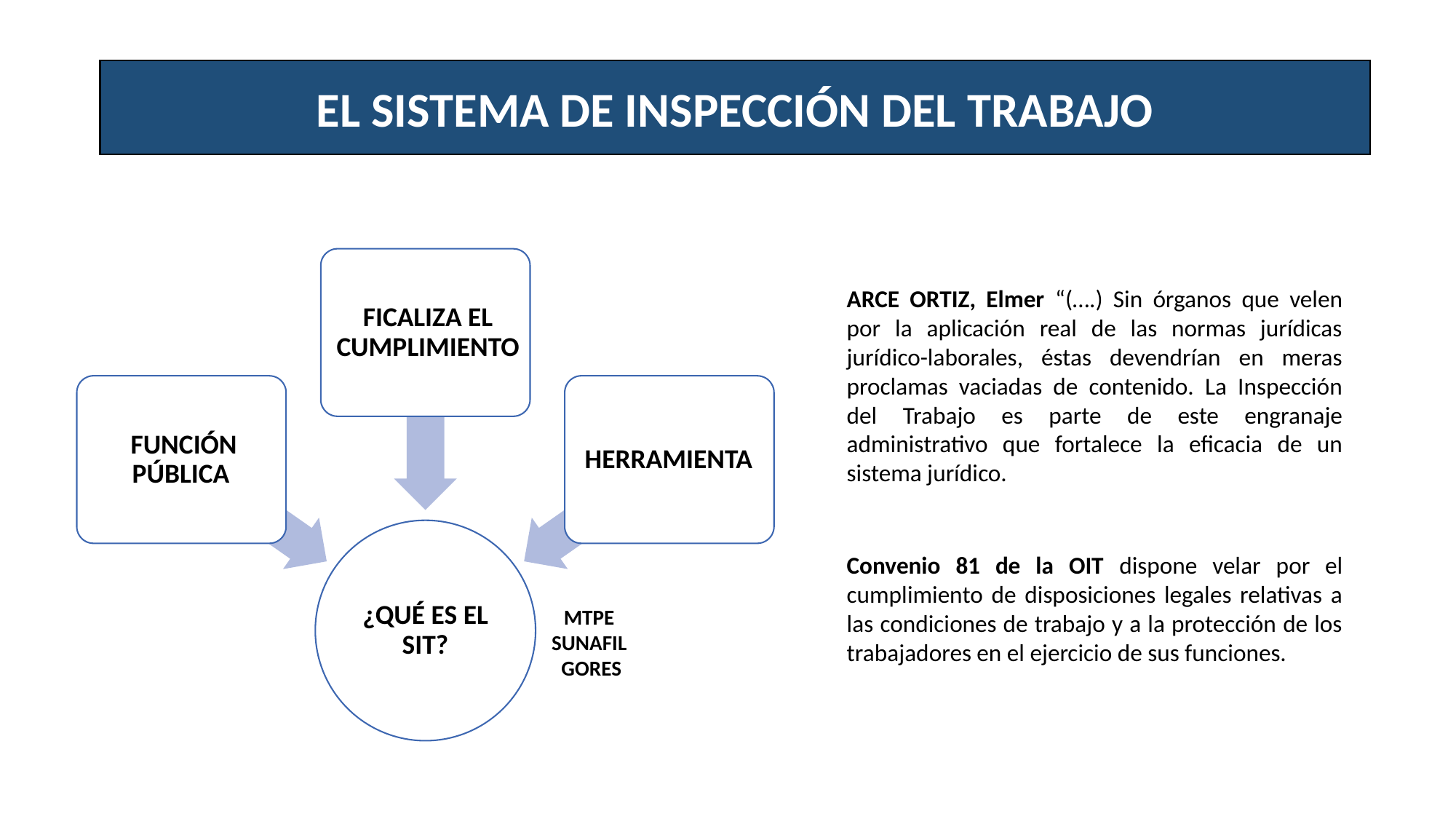

EL SISTEMA DE INSPECCIÓN DEL TRABAJO
¿QUÉ ES EL SIT?
FUNCIÓN PÚBLICA
FICALIZA EL CUMPLIMIENTO
HERRAMIENTA
ARCE ORTIZ, Elmer “(….) Sin órganos que velen por la aplicación real de las normas jurídicas jurídico-laborales, éstas devendrían en meras proclamas vaciadas de contenido. La Inspección del Trabajo es parte de este engranaje administrativo que fortalece la eficacia de un sistema jurídico.
Convenio 81 de la OIT dispone velar por el cumplimiento de disposiciones legales relativas a las condiciones de trabajo y a la protección de los trabajadores en el ejercicio de sus funciones.
MTPE
SUNAFIL
GORES